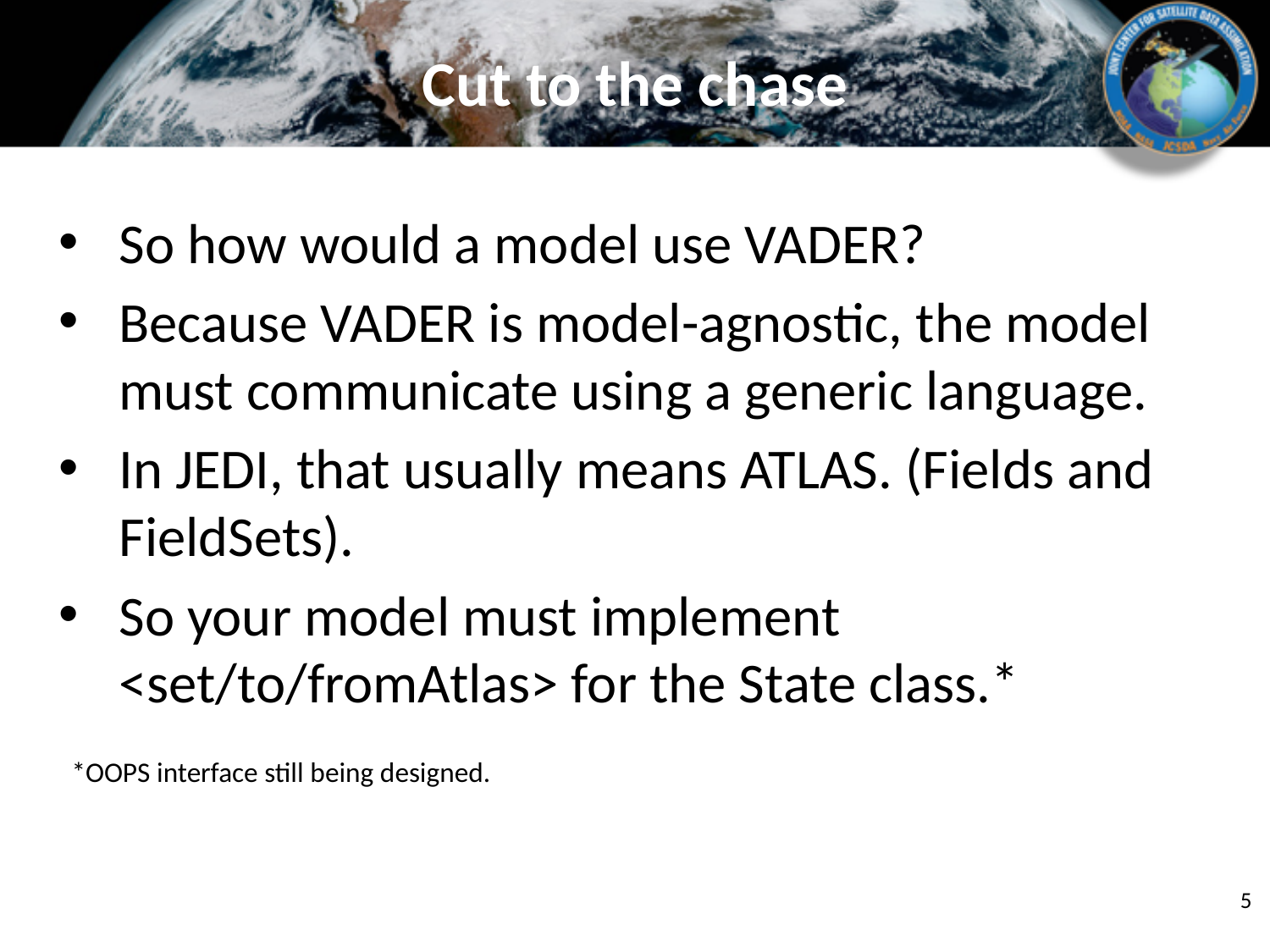

# Cut to the chase
So how would a model use VADER?
Because VADER is model-agnostic, the model must communicate using a generic language.
In JEDI, that usually means ATLAS. (Fields and FieldSets).
So your model must implement <set/to/fromAtlas> for the State class.*
 *OOPS interface still being designed.
5